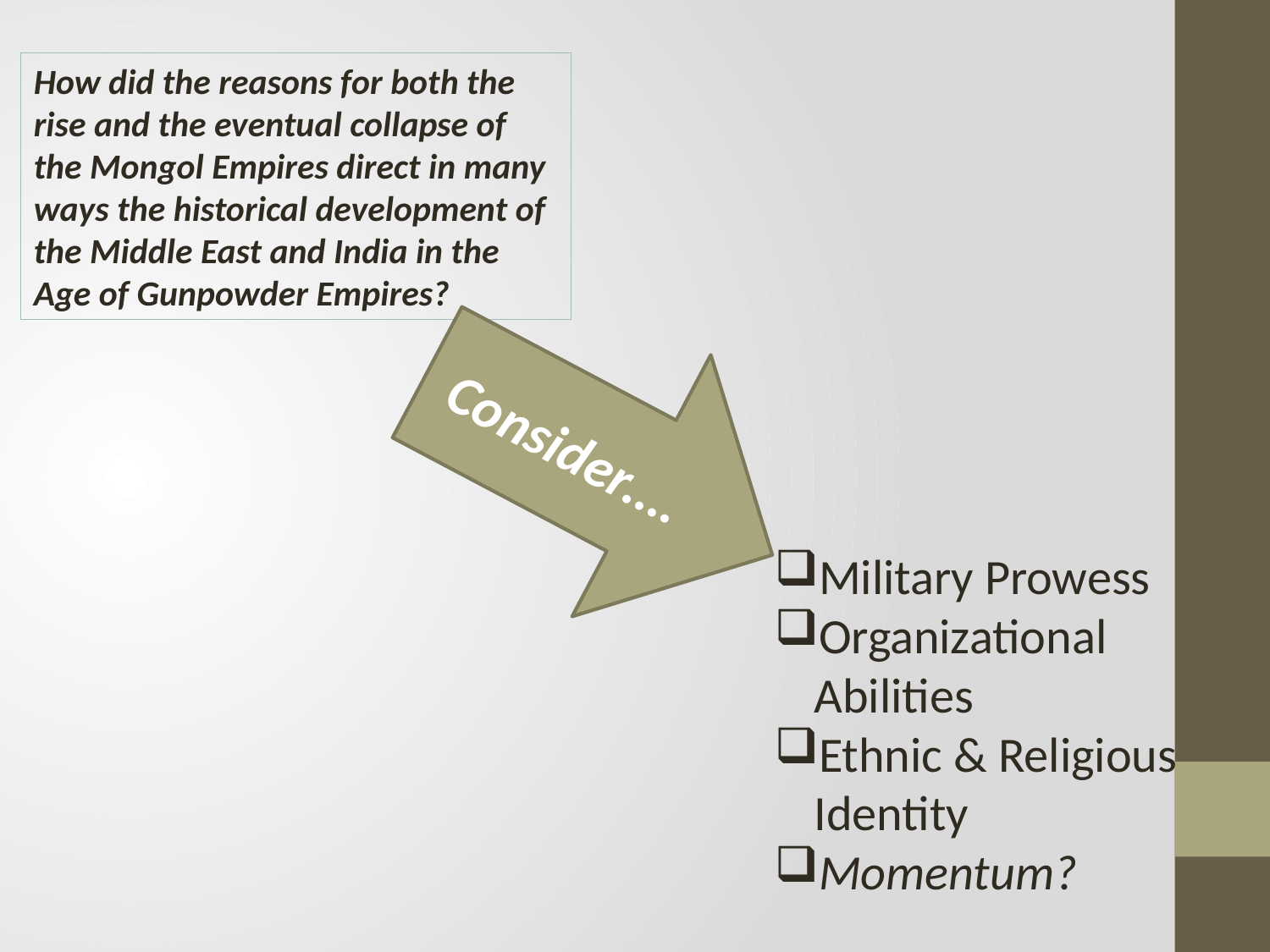

How did the reasons for both the rise and the eventual collapse of the Mongol Empires direct in many ways the historical development of the Middle East and India in the Age of Gunpowder Empires?
Consider….
Military Prowess
Organizational Abilities
Ethnic & Religious Identity
Momentum?